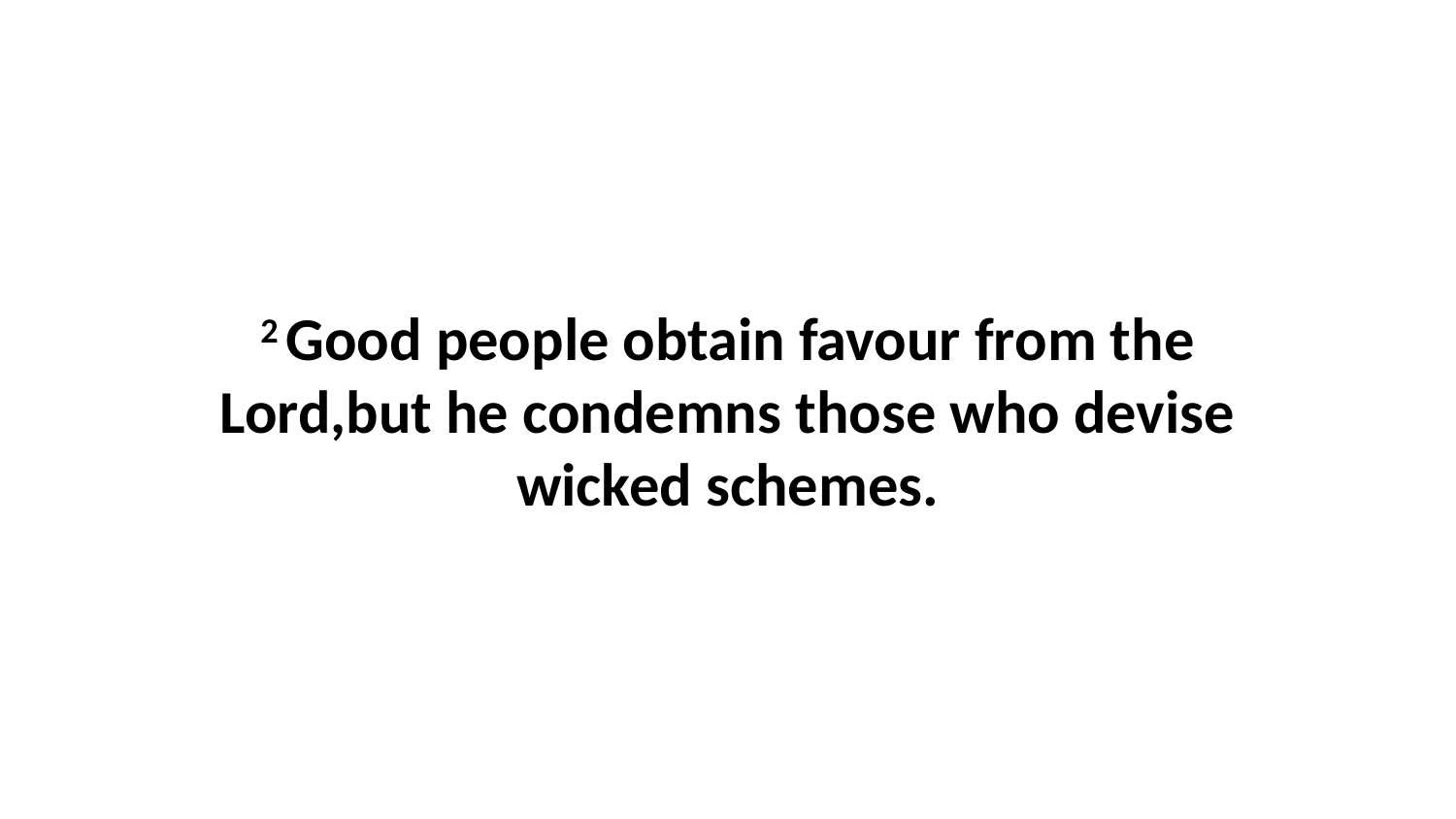

2 Good people obtain favour from the Lord,but he condemns those who devise wicked schemes.